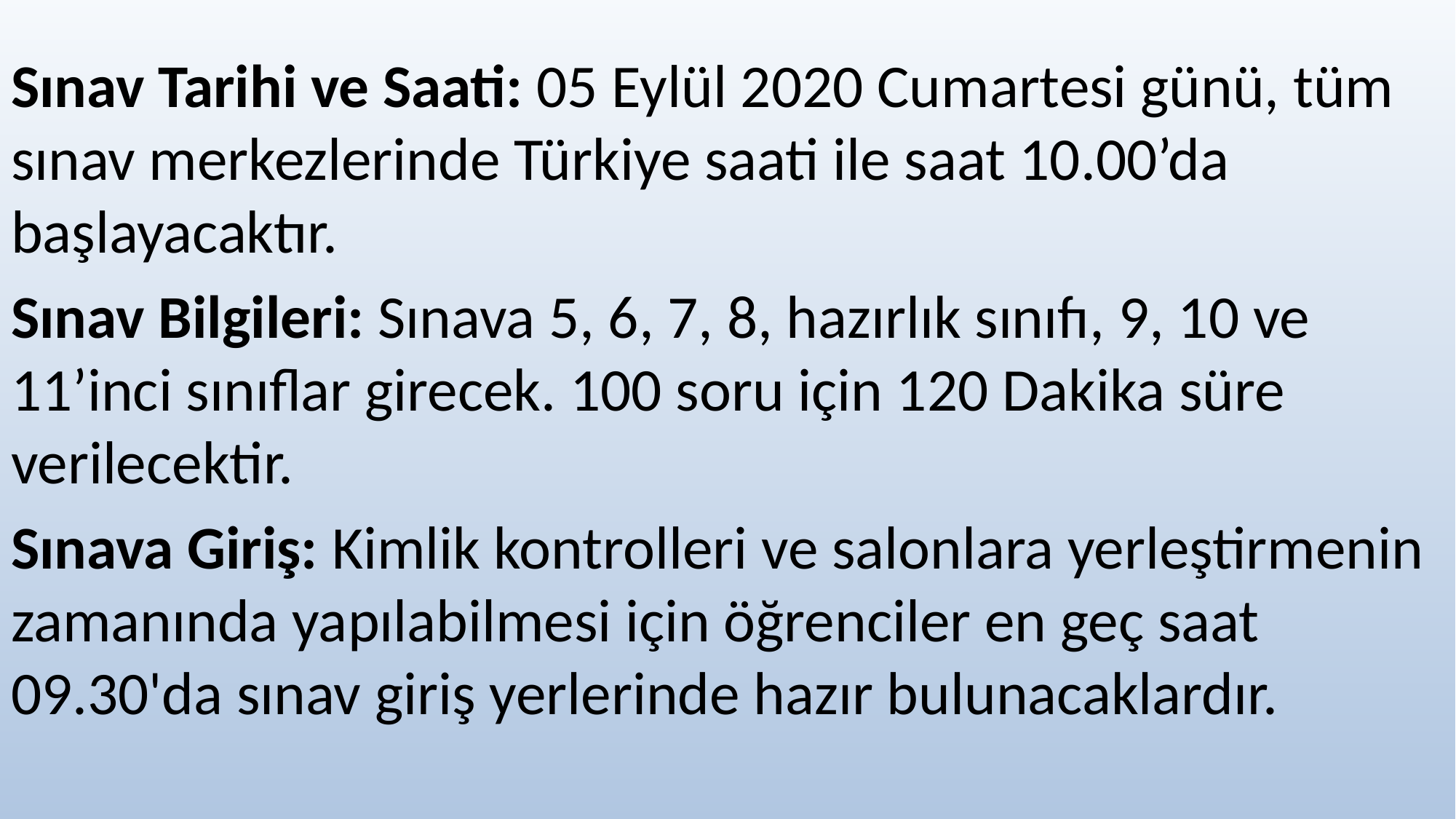

Sınav Tarihi ve Saati: 05 Eylül 2020 Cumartesi günü, tüm sınav merkezlerinde Türkiye saati ile saat 10.00’da başlayacaktır.
Sınav Bilgileri: Sınava 5, 6, 7, 8, hazırlık sınıfı, 9, 10 ve 11’inci sınıflar girecek. 100 soru için 120 Dakika süre verilecektir.
Sınava Giriş: Kimlik kontrolleri ve salonlara yerleştirmenin zamanında yapılabilmesi için öğrenciler en geç saat 09.30'da sınav giriş yerlerinde hazır bulunacaklardır.